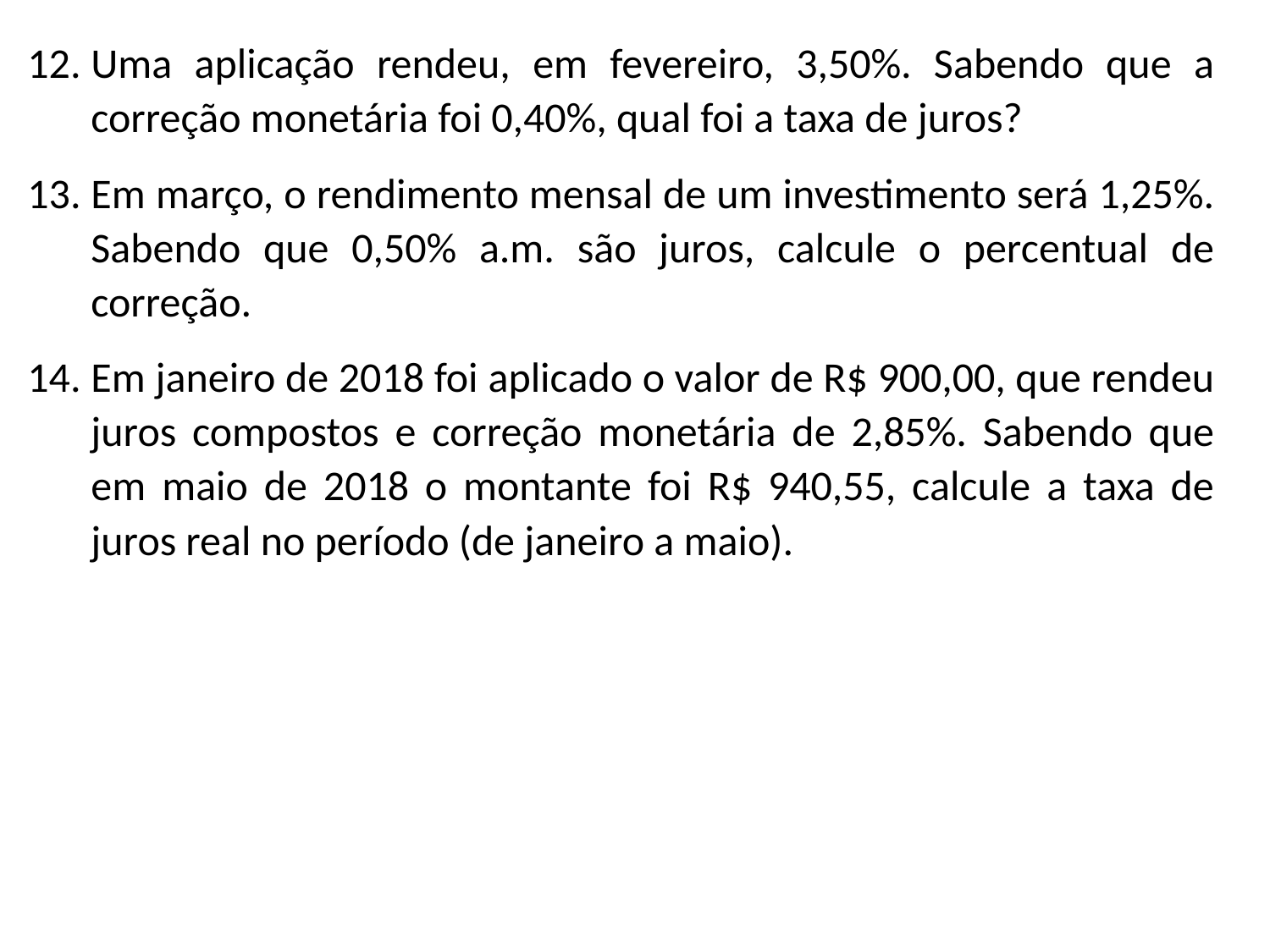

Uma aplicação rendeu, em fevereiro, 3,50%. Sabendo que a correção monetária foi 0,40%, qual foi a taxa de juros?
Em março, o rendimento mensal de um investimento será 1,25%. Sabendo que 0,50% a.m. são juros, calcule o percentual de correção.
Em janeiro de 2018 foi aplicado o valor de R$ 900,00, que rendeu juros compostos e correção monetária de 2,85%. Sabendo que em maio de 2018 o montante foi R$ 940,55, calcule a taxa de juros real no período (de janeiro a maio).